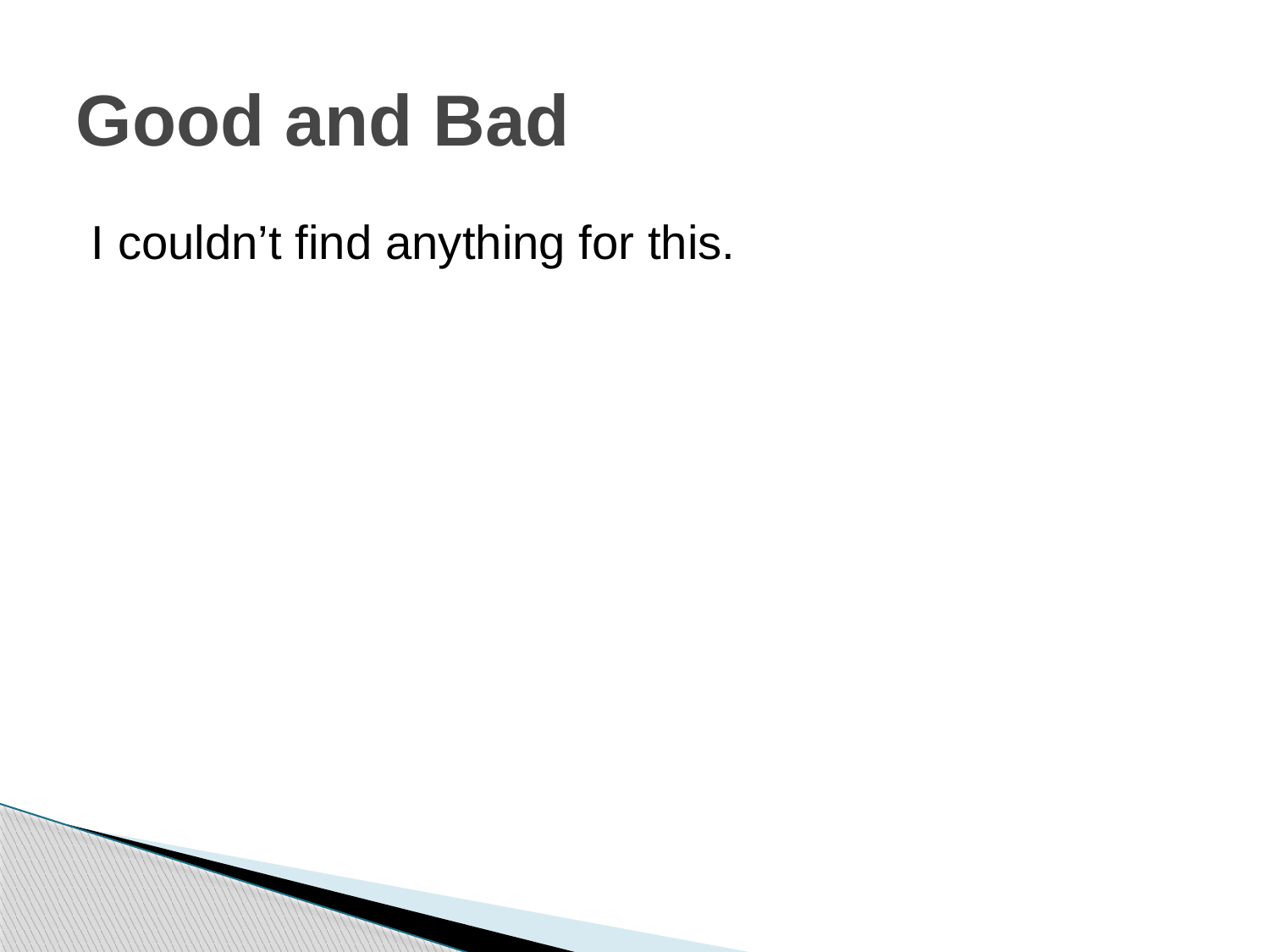

# Good and Bad
I couldn’t find anything for this.